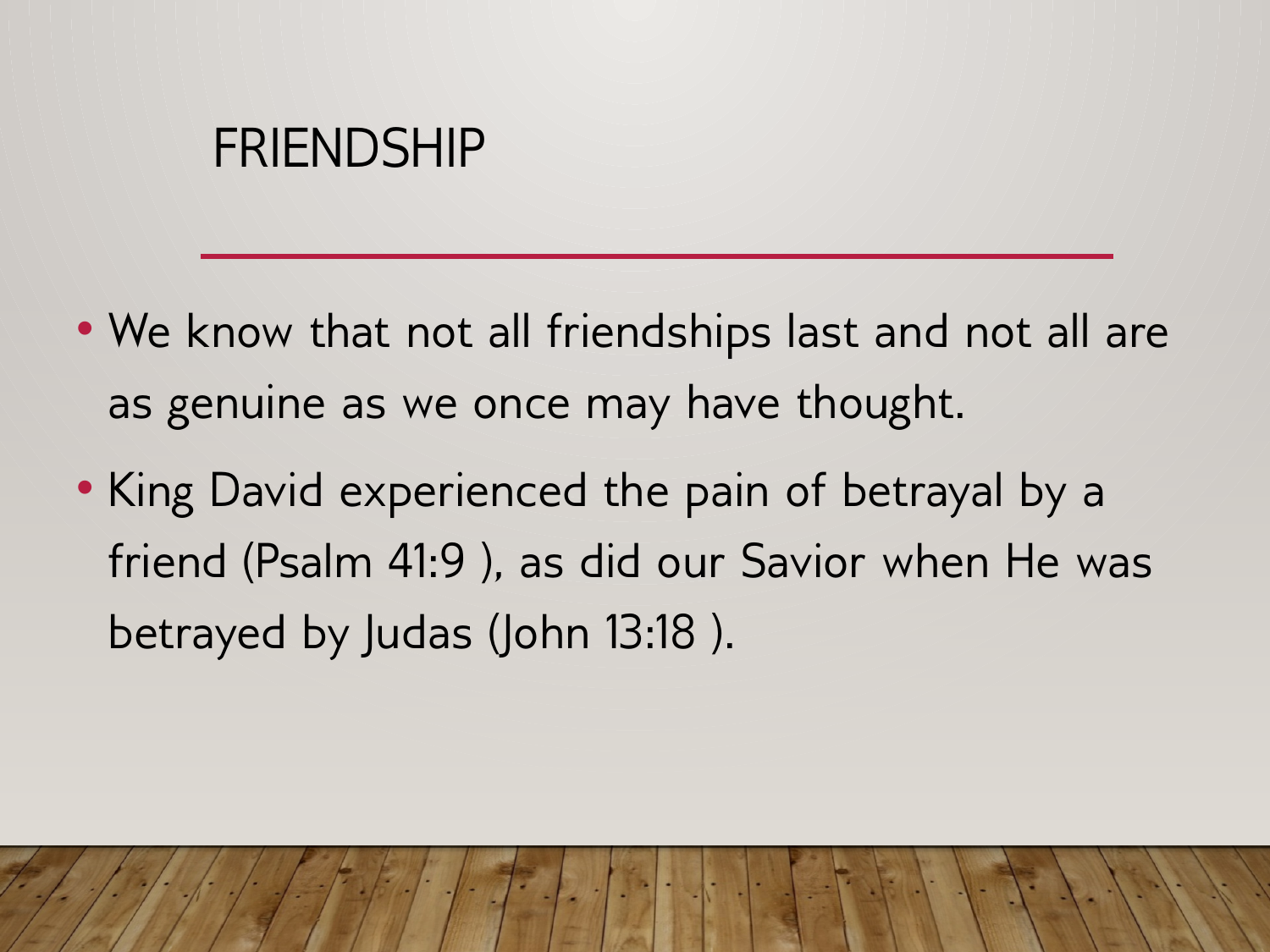

# Friendship
We know that not all friendships last and not all are as genuine as we once may have thought.
King David experienced the pain of betrayal by a friend (Psalm 41:9 ), as did our Savior when He was betrayed by Judas (John 13:18 ).